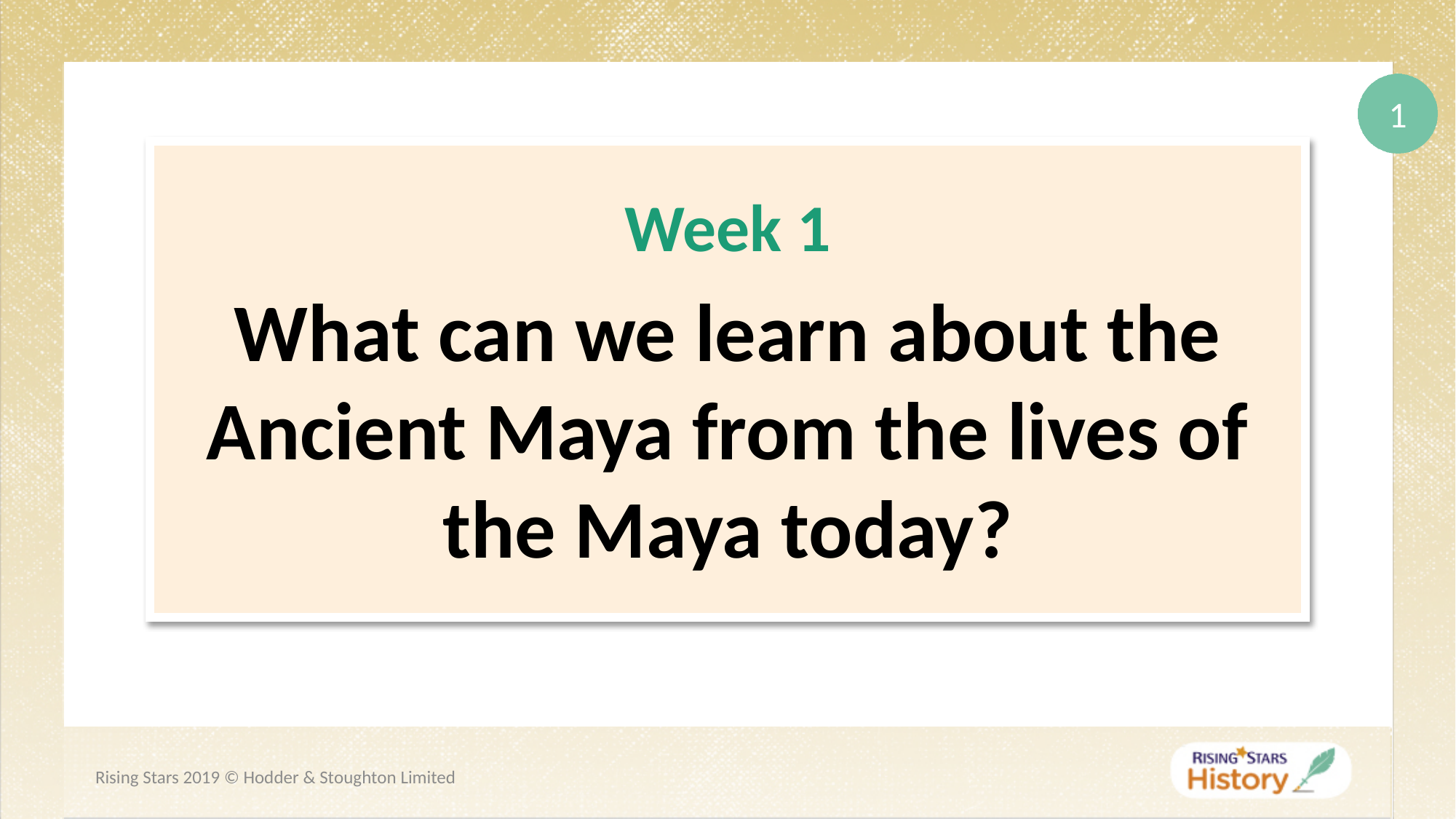

Week 1
What can we learn about the Ancient Maya from the lives of the Maya today?
Rising Stars 2019 © Hodder & Stoughton Limited